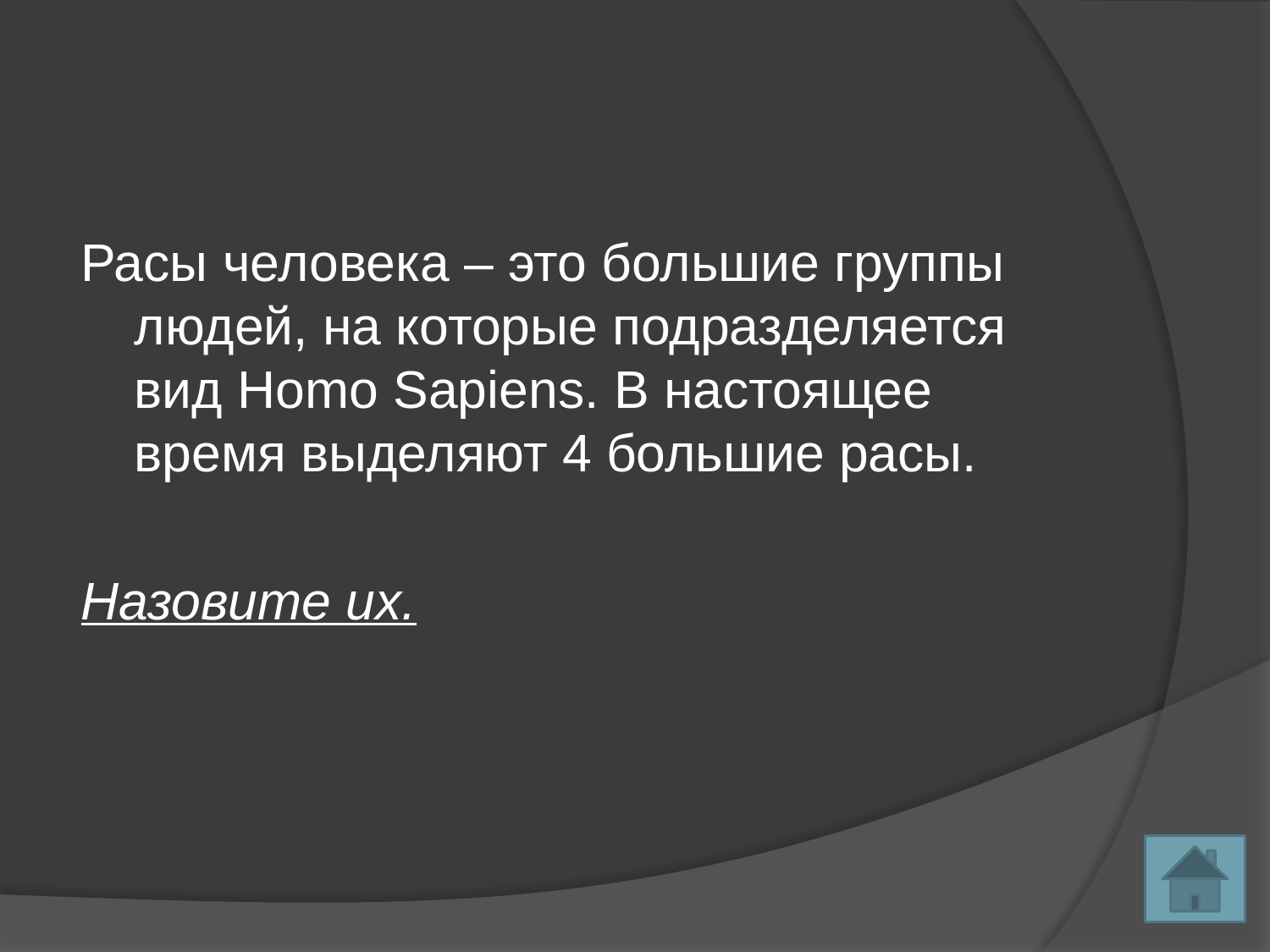

Расы человека – это большие группы людей, на которые подразделяется вид Homo Sapiens. В настоящее время выделяют 4 большие расы.

Назовите их.